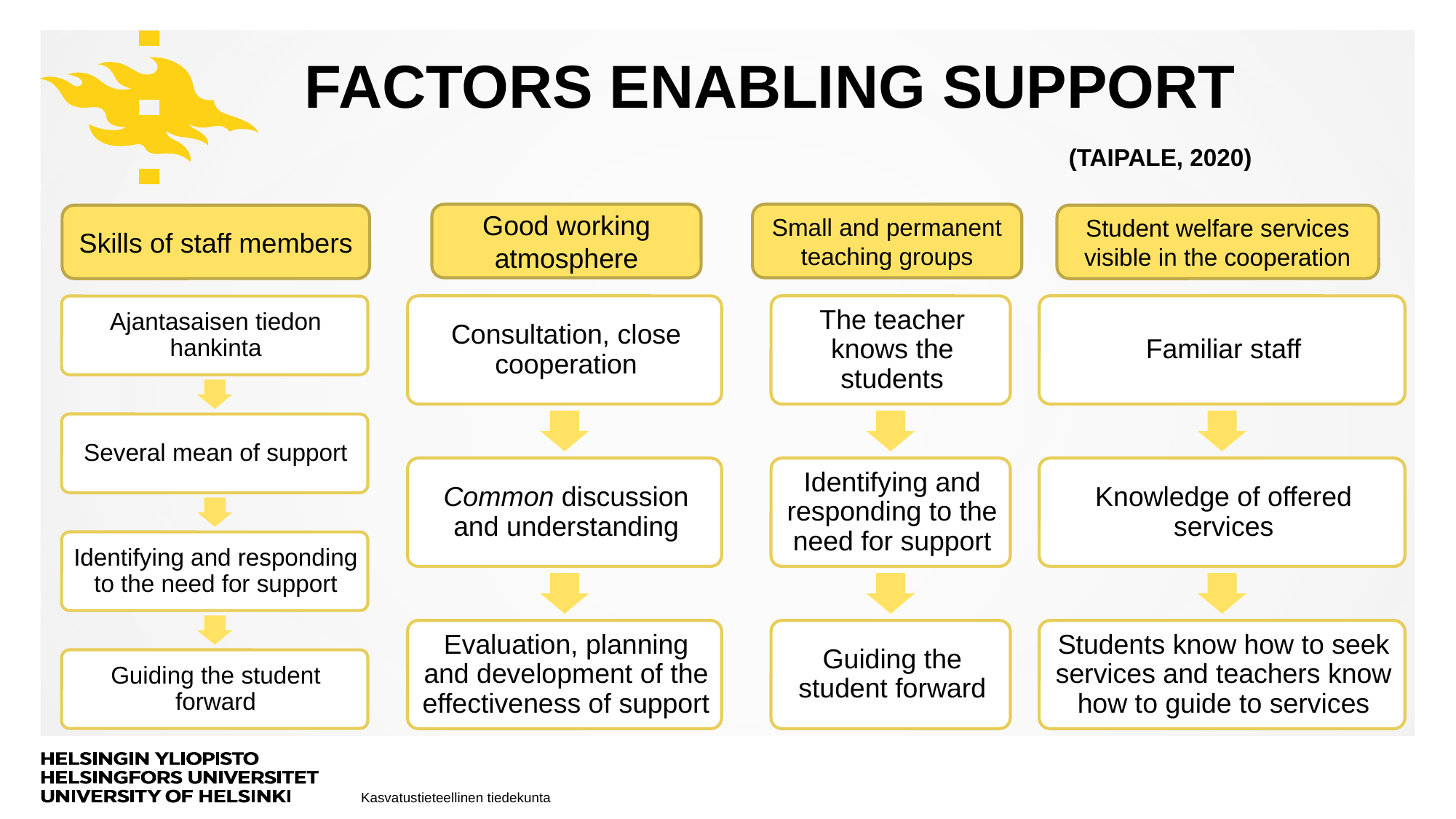

# FACTORS ENABLING SUPPORT 								(Taipale, 2020)
Small and permanent teaching groups
Good working atmosphere
Skills of staff members
Student welfare services visible in the cooperation
Consultation, close cooperation

Common discussion and understanding

Evaluation, planning and development of the effectiveness of support
Ajantasaisen tiedon hankinta

Several mean of support

Identifying and responding to the need for support

Guiding the student forward
The teacher knows the students

Identifying and responding to the need for support

Guiding the student forward
Familiar staff

Knowledge of offered services

Students know how to seek services and teachers know how to guide to services